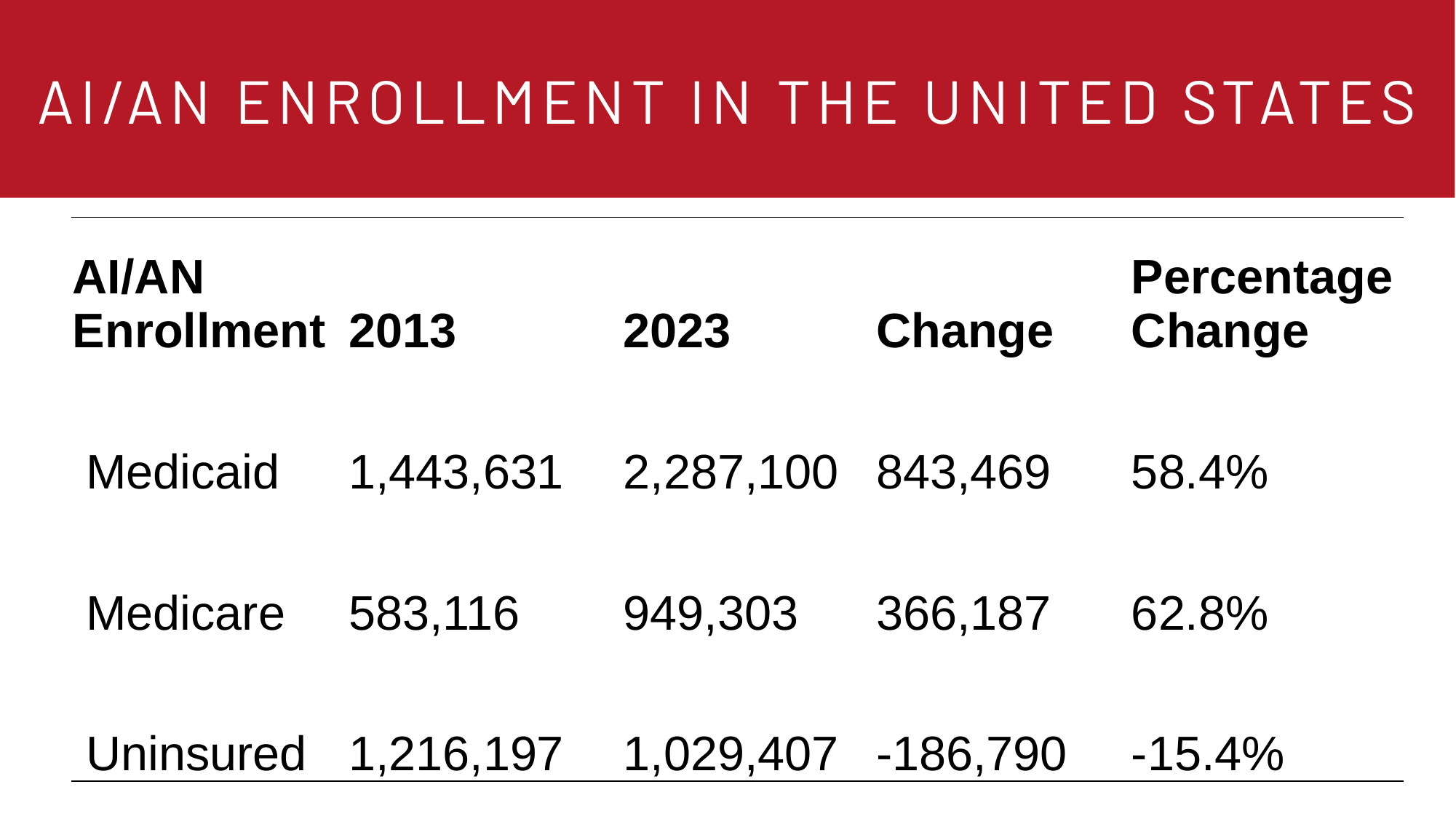

AI/AN Enrollment in the United States

# National Native Harm reduction summit
| AI/AN Enrollment | 2013 | 2023 | Change | Percentage Change |
| --- | --- | --- | --- | --- |
| Medicaid | 1,443,631 | 2,287,100 | 843,469 | 58.4% |
| Medicare | 583,116 | 949,303 | 366,187 | 62.8% |
| Uninsured | 1,216,197 | 1,029,407 | -186,790 | -15.4% |